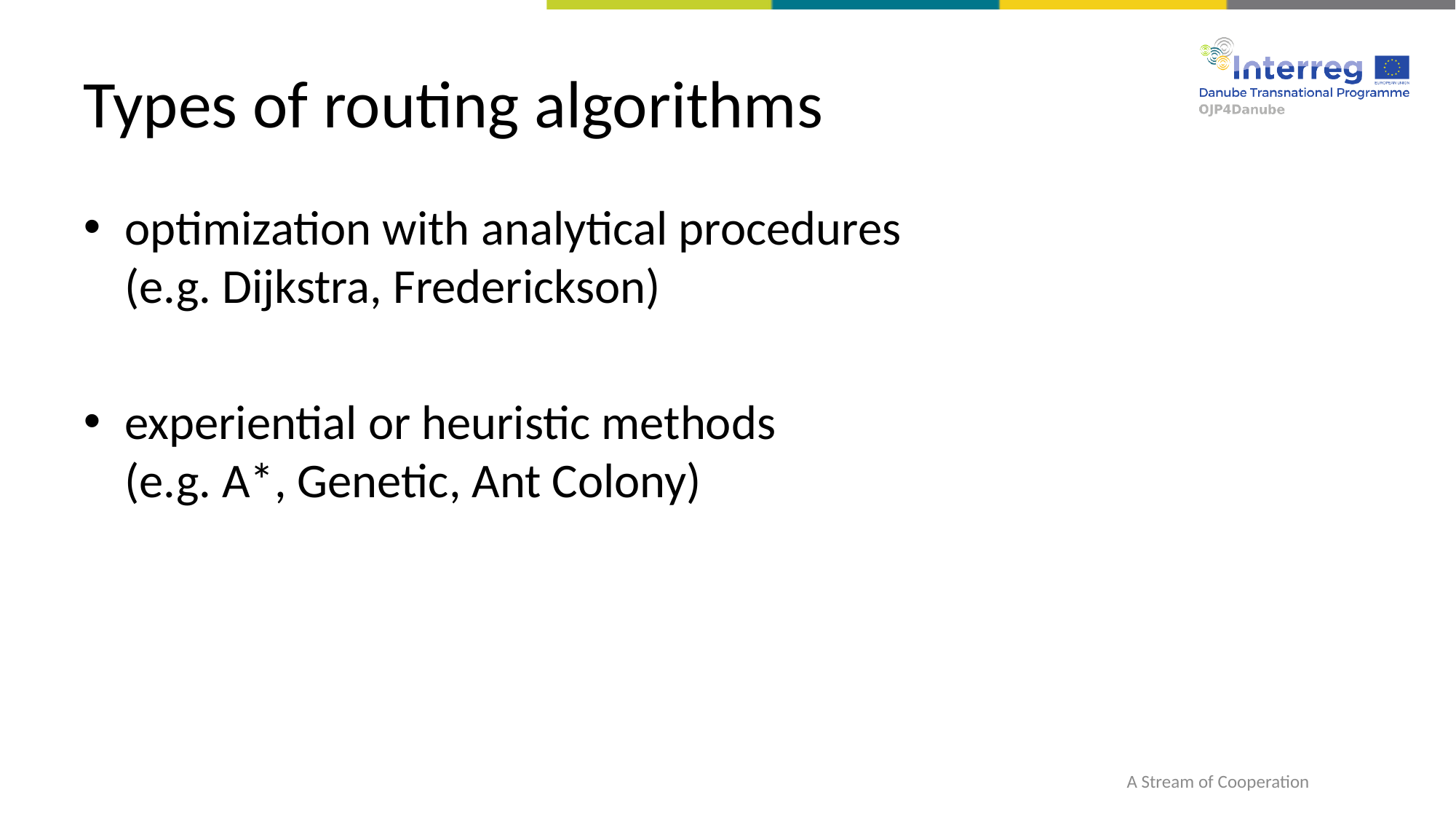

# Types of routing algorithms
optimization with analytical procedures
(e.g. Dijkstra, Frederickson)

experiential or heuristic methods
(e.g. A*, Genetic, Ant Colony)